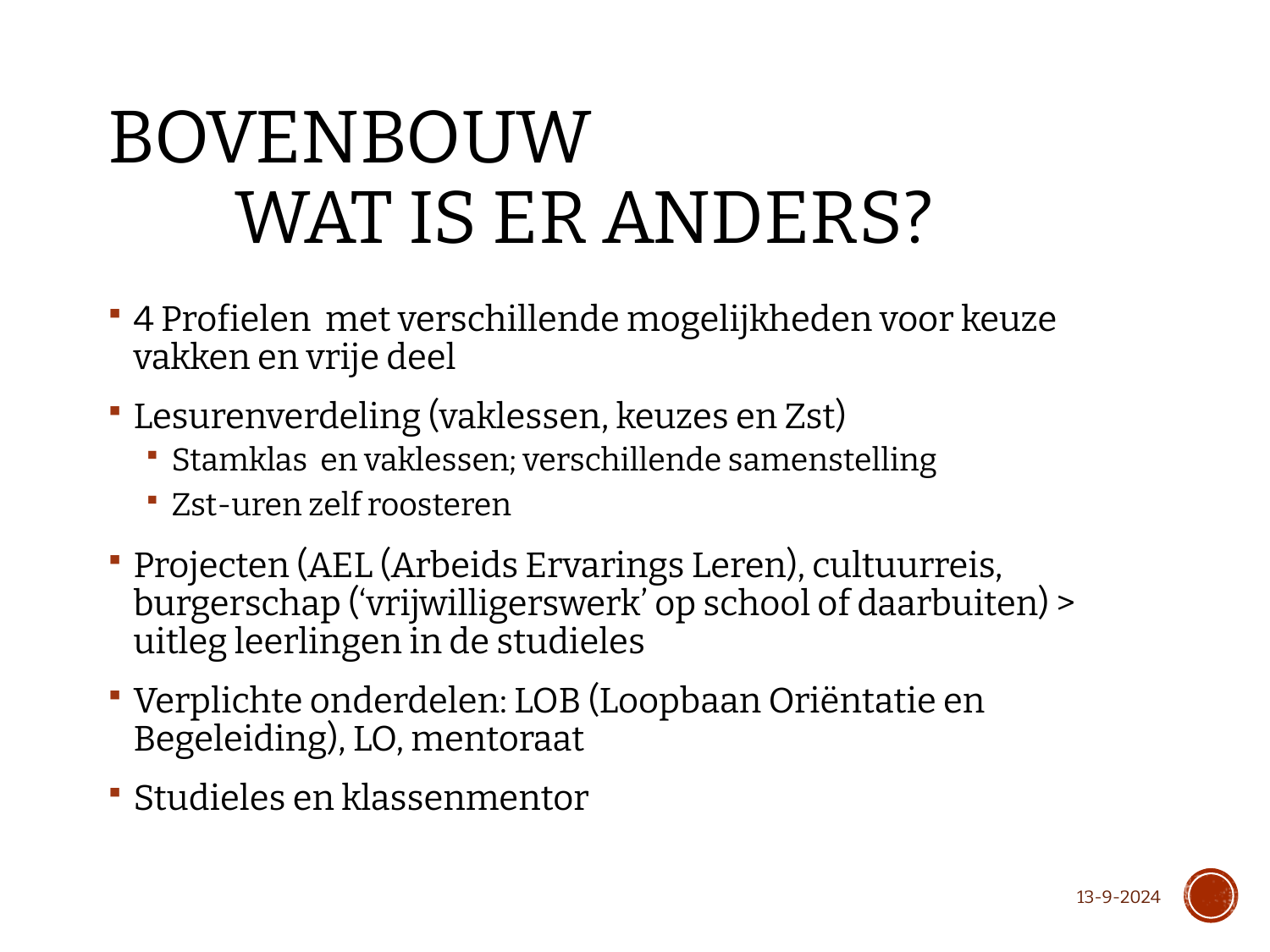

# Bovenbouw wat is er anders?
4 Profielen  met verschillende mogelijkheden voor keuze vakken en vrije deel
Lesurenverdeling (vaklessen, keuzes en Zst)
Stamklas  en vaklessen; verschillende samenstelling
Zst-uren zelf roosteren
Projecten (AEL (Arbeids Ervarings Leren), cultuurreis,  burgerschap (‘vrijwilligerswerk’ op school of daarbuiten) > uitleg leerlingen in de studieles
Verplichte onderdelen: LOB (Loopbaan Oriëntatie en Begeleiding), LO, mentoraat
Studieles en klassenmentor
13-9-2024